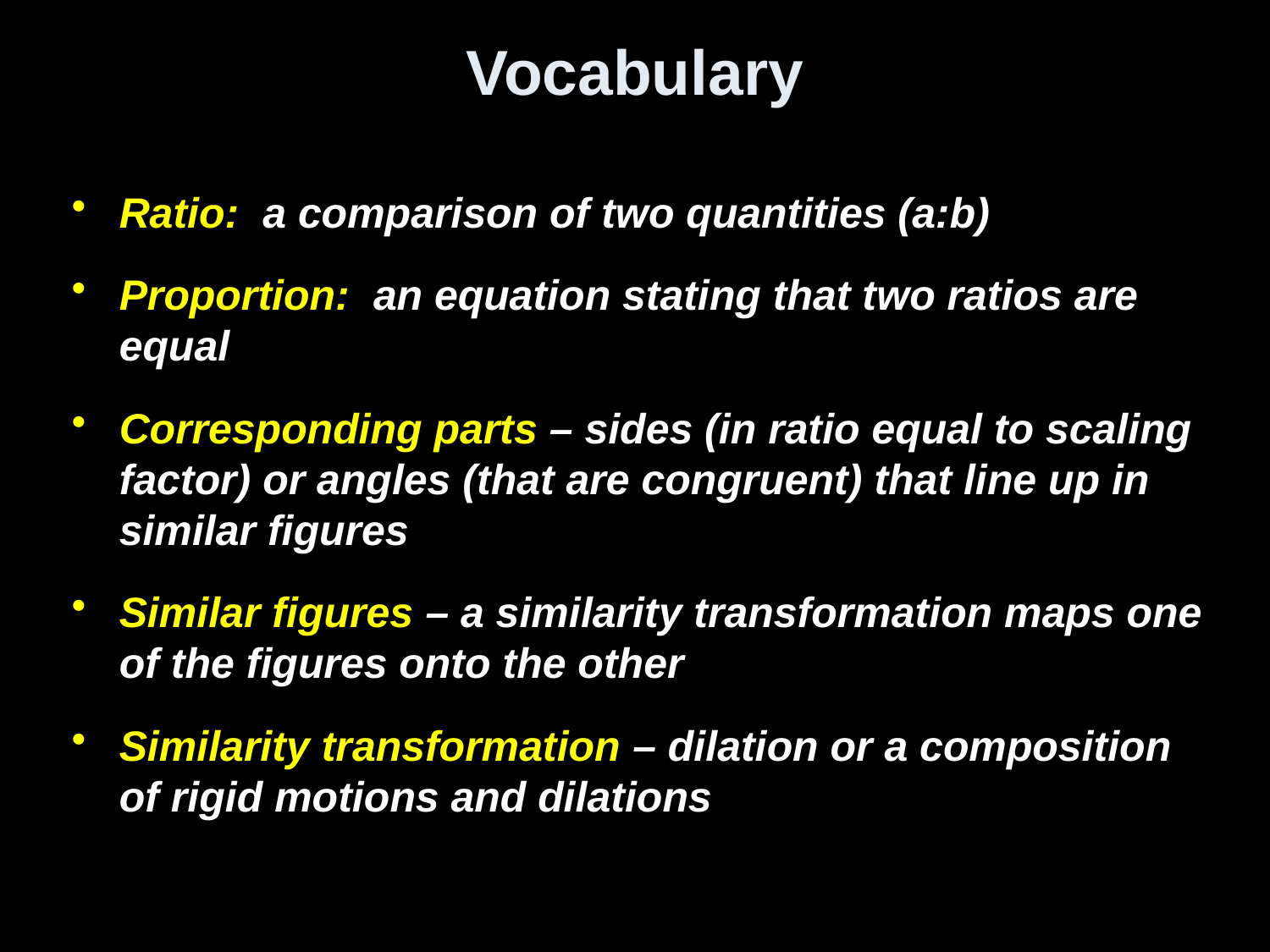

# Vocabulary
Ratio:  a comparison of two quantities (a:b)
Proportion:  an equation stating that two ratios are equal
Corresponding parts – sides (in ratio equal to scaling factor) or angles (that are congruent) that line up in similar figures
Similar figures – a similarity transformation maps one of the figures onto the other
Similarity transformation – dilation or a composition of rigid motions and dilations